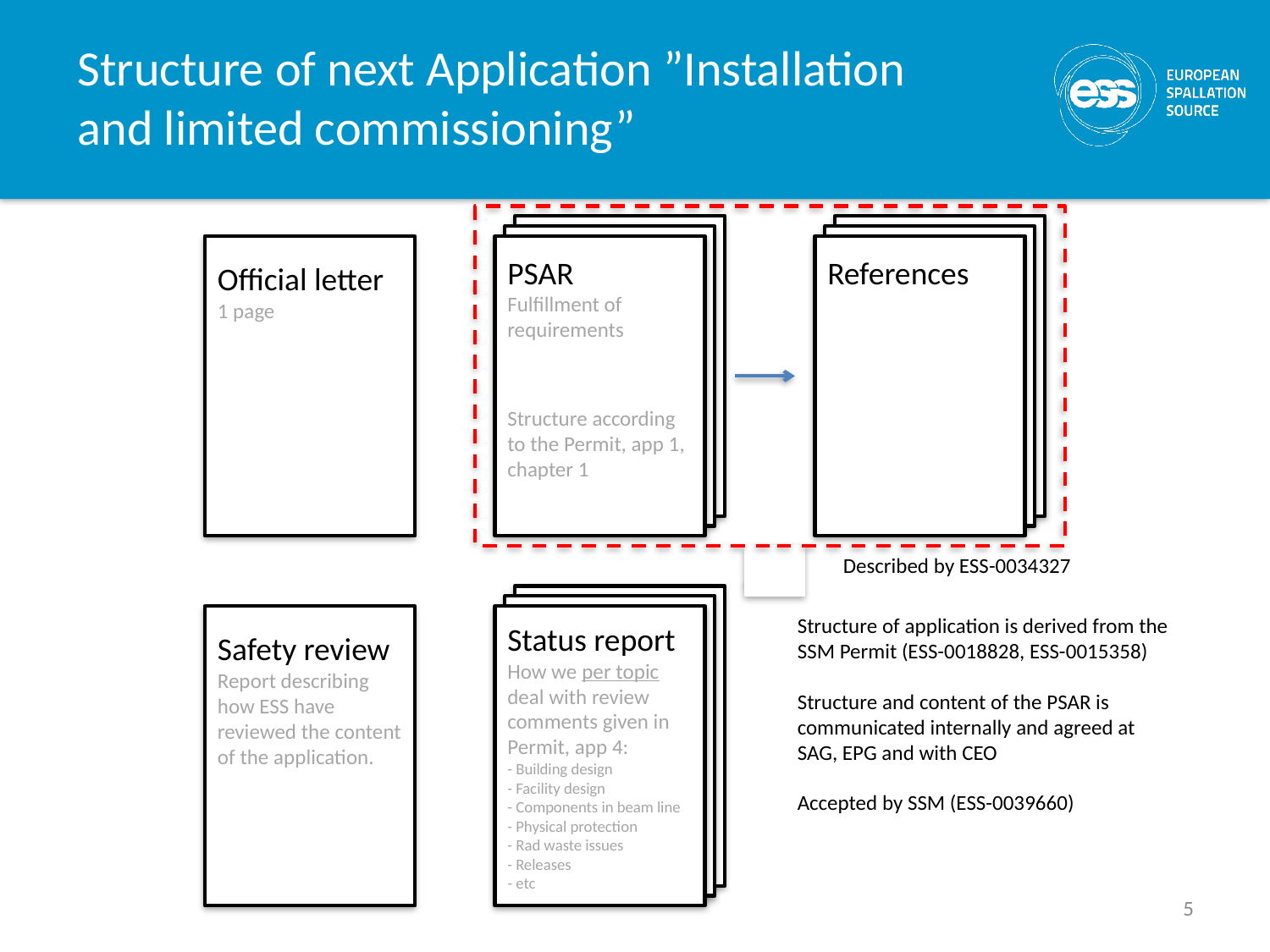

# Structure of next Application ”Installation and limited commissioning”

Official letter
1 page

PSAR
Fulfillment of requirements

Structure according to the Permit, app 1, chapter 1

References

Described by ESS-0034327

Safety review
Report describing how ESS have reviewed the content of the application.

Status report
How we per topic deal with review comments given in Permit, app 4:
- Building design
- Facility design
- Components in beam line
- Physical protection
- Rad waste issues
- Releases
- etc
Structure of application is derived from the SSM Permit (ESS-0018828, ESS-0015358)

Structure and content of the PSAR is communicated internally and agreed at SAG, EPG and with CEO

Accepted by SSM (ESS-0039660)
5